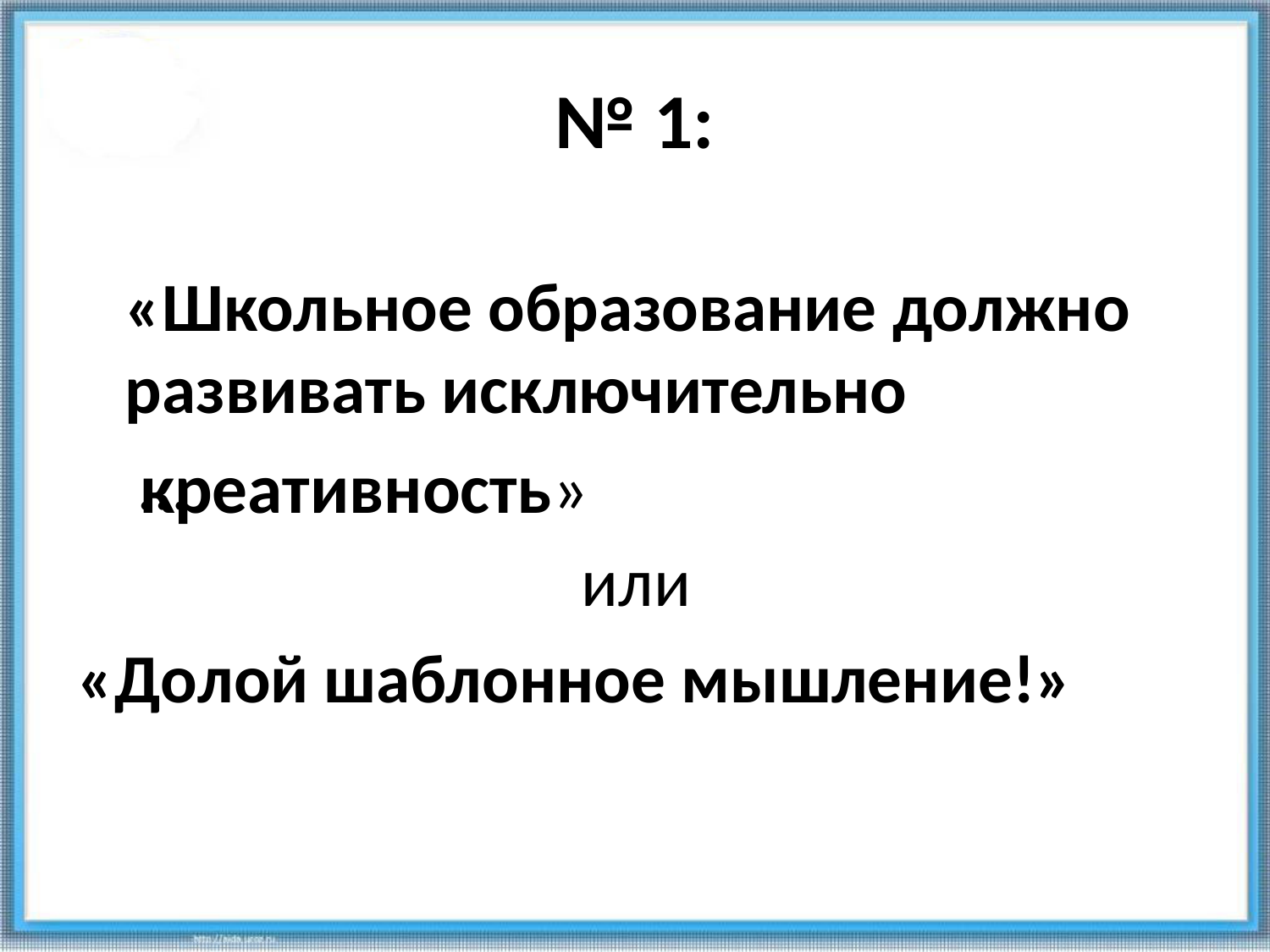

# № 1:
	«Школьное образование должно развивать исключительно
    …
или
«Долой шаблонное мышление!»

креативность»